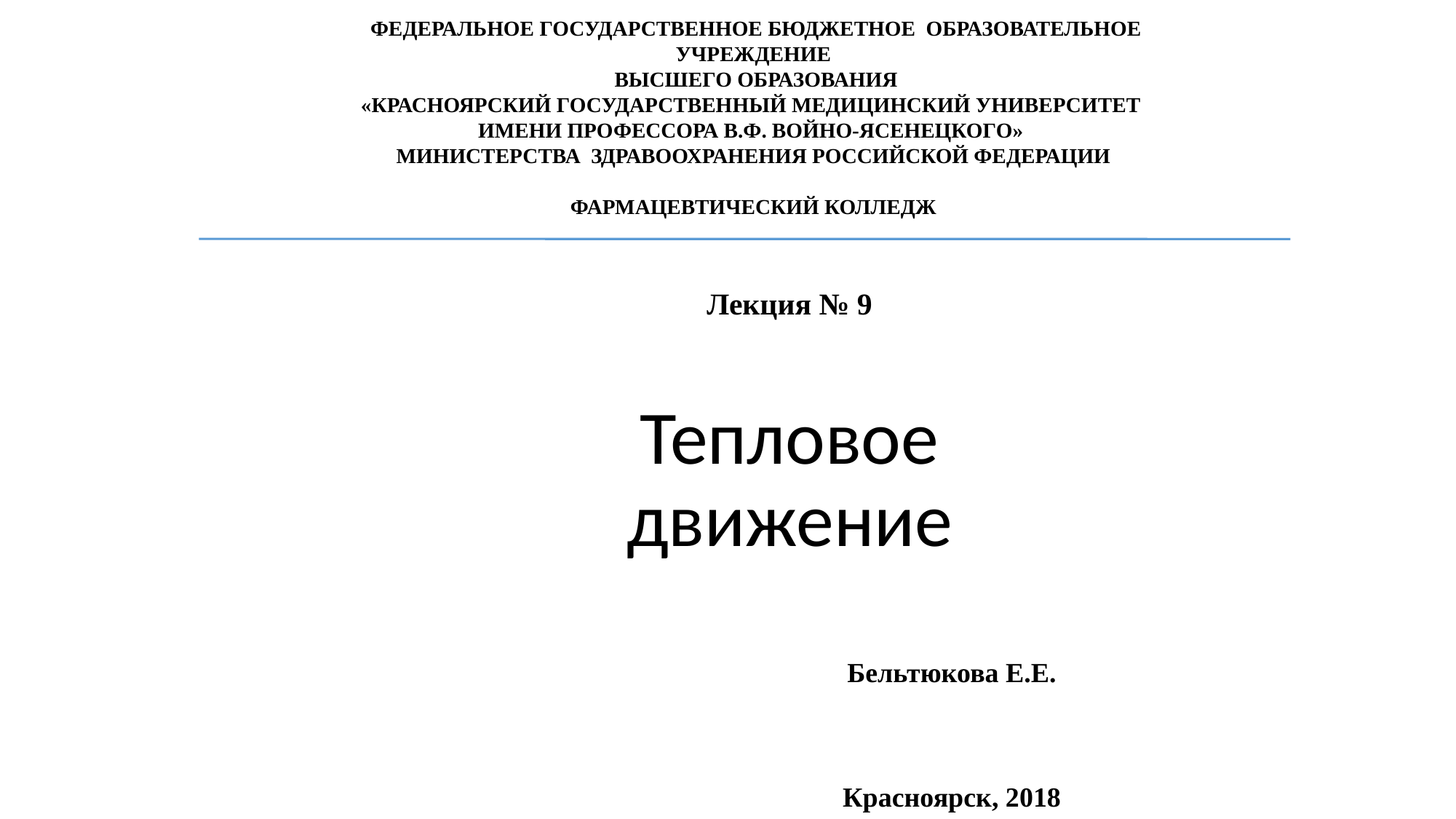

ФЕДЕРАЛЬНОЕ ГОСУДАРСТВЕННОЕ БЮДЖЕТНОЕ  ОБРАЗОВАТЕЛЬНОЕ УЧРЕЖДЕНИЕ
 ВЫСШЕГО ОБРАЗОВАНИЯ
«КРАСНОЯРСКИЙ ГОСУДАРСТВЕННЫЙ МЕДИЦИНСКИЙ УНИВЕРСИТЕТ
ИМЕНИ ПРОФЕССОРА В.Ф. ВОЙНО-ЯСЕНЕЦКОГО»
МИНИСТЕРСТВА  ЗДРАВООХРАНЕНИЯ РОССИЙСКОЙ ФЕДЕРАЦИИ

ФАРМАЦЕВТИЧЕСКИЙ КОЛЛЕДЖ
Лекция № 9
# Тепловое движение

Бельтюкова Е.Е.

Красноярск, 2018